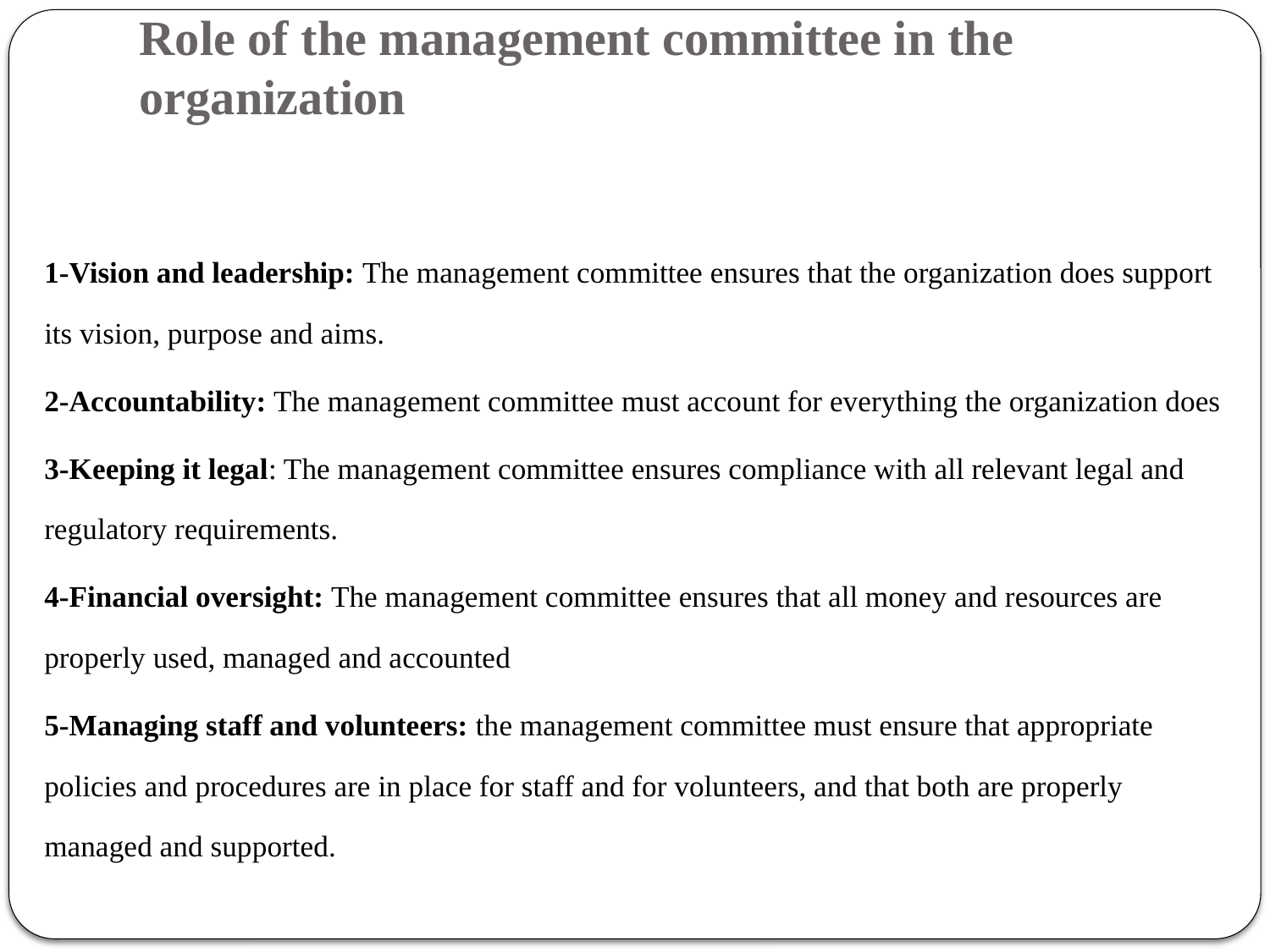

# Role of the management committee in the organization
1-Vision and leadership: The management committee ensures that the organization does support its vision, purpose and aims.
2-Accountability: The management committee must account for everything the organization does
3-Keeping it legal: The management committee ensures compliance with all relevant legal and regulatory requirements.
4-Financial oversight: The management committee ensures that all money and resources are properly used, managed and accounted
5-Managing staff and volunteers: the management committee must ensure that appropriate policies and procedures are in place for staff and for volunteers, and that both are properly managed and supported.